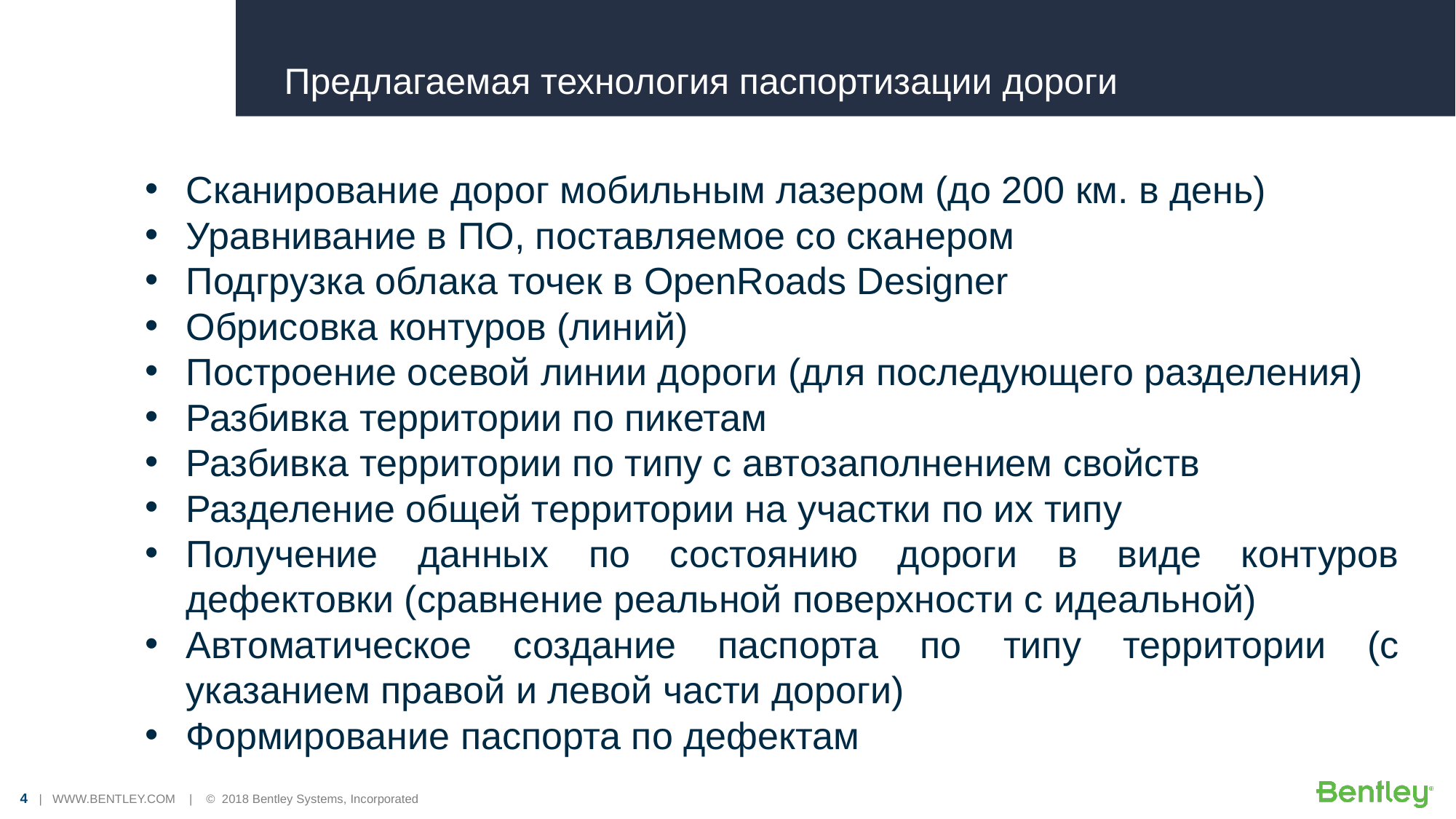

# Предлагаемая технология паспортизации дороги

Сканирование дорог мобильным лазером (до 200 км. в день)
Уравнивание в ПО, поставляемое со сканером
Подгрузка облака точек в OpenRoads Designer
Обрисовка контуров (линий)
Построение осевой линии дороги (для последующего разделения)
Разбивка территории по пикетам
Разбивка территории по типу с автозаполнением свойств
Разделение общей территории на участки по их типу
Получение данных по состоянию дороги в виде контуров дефектовки (сравнение реальной поверхности с идеальной)
Автоматическое создание паспорта по типу территории (с указанием правой и левой части дороги)
Формирование паспорта по дефектам